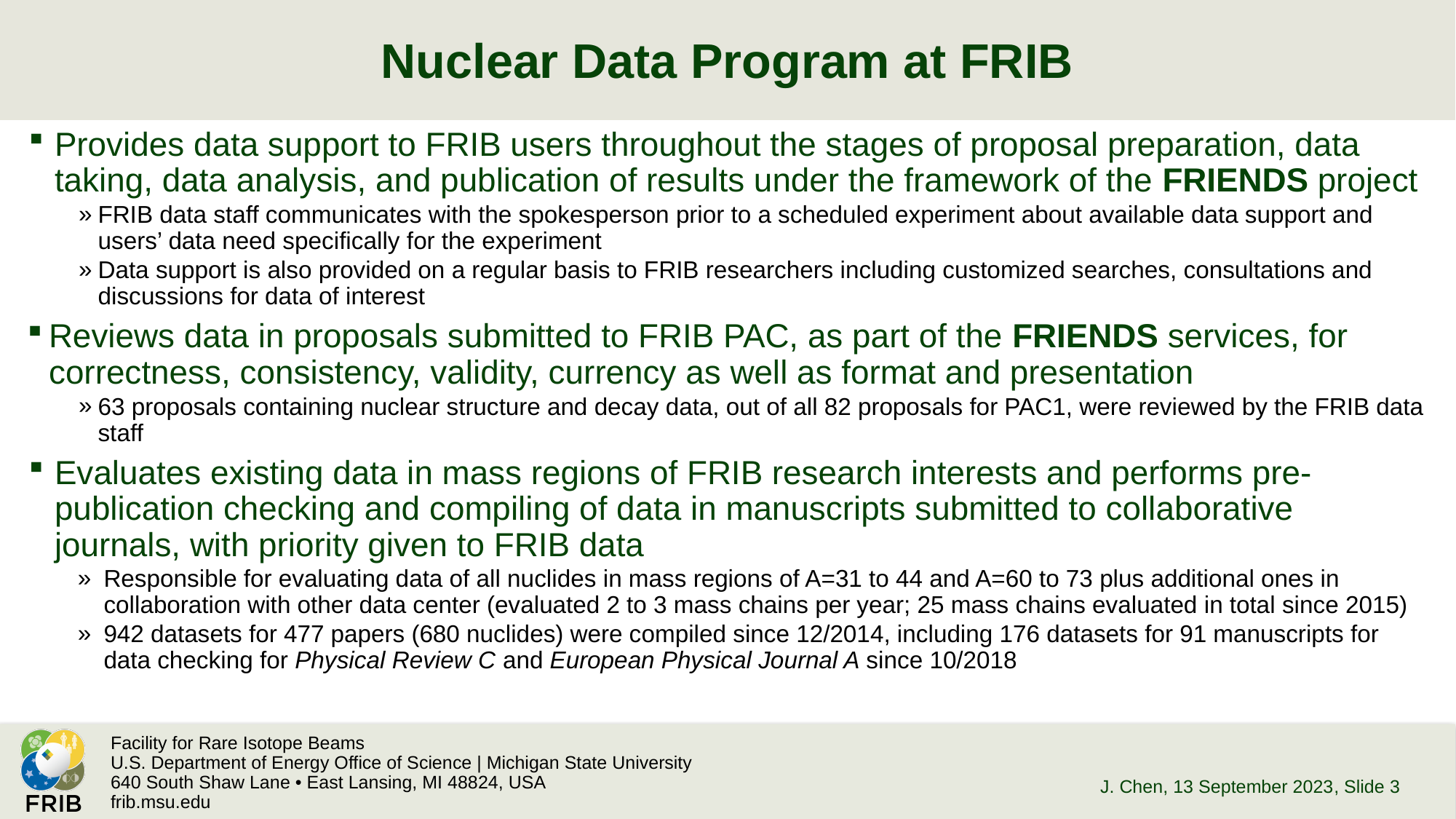

# Nuclear Data Program at FRIB
Provides data support to FRIB users throughout the stages of proposal preparation, data taking, data analysis, and publication of results under the framework of the FRIENDS project
FRIB data staff communicates with the spokesperson prior to a scheduled experiment about available data support and users’ data need specifically for the experiment
Data support is also provided on a regular basis to FRIB researchers including customized searches, consultations and discussions for data of interest
Reviews data in proposals submitted to FRIB PAC, as part of the FRIENDS services, for correctness, consistency, validity, currency as well as format and presentation
63 proposals containing nuclear structure and decay data, out of all 82 proposals for PAC1, were reviewed by the FRIB data staff
Evaluates existing data in mass regions of FRIB research interests and performs pre-publication checking and compiling of data in manuscripts submitted to collaborative journals, with priority given to FRIB data
Responsible for evaluating data of all nuclides in mass regions of A=31 to 44 and A=60 to 73 plus additional ones in collaboration with other data center (evaluated 2 to 3 mass chains per year; 25 mass chains evaluated in total since 2015)
942 datasets for 477 papers (680 nuclides) were compiled since 12/2014, including 176 datasets for 91 manuscripts for data checking for Physical Review C and European Physical Journal A since 10/2018

J. Chen, 13 September 2023
, Slide 3